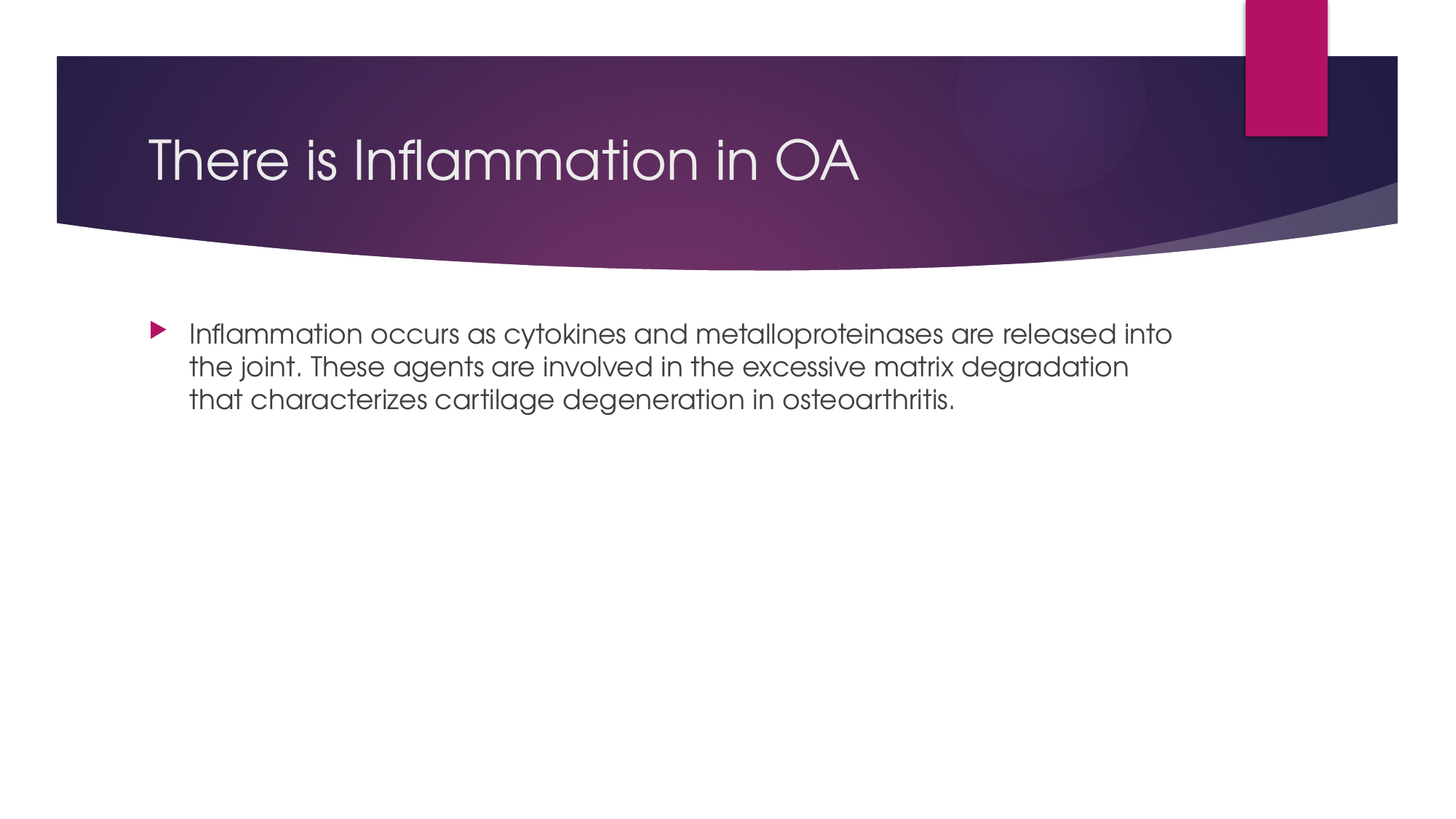

# There is Inflammation in OA
Inflammation occurs as cytokines and metalloproteinases are released into the joint. These agents are involved in the excessive matrix degradation that characterizes cartilage degeneration in osteoarthritis.